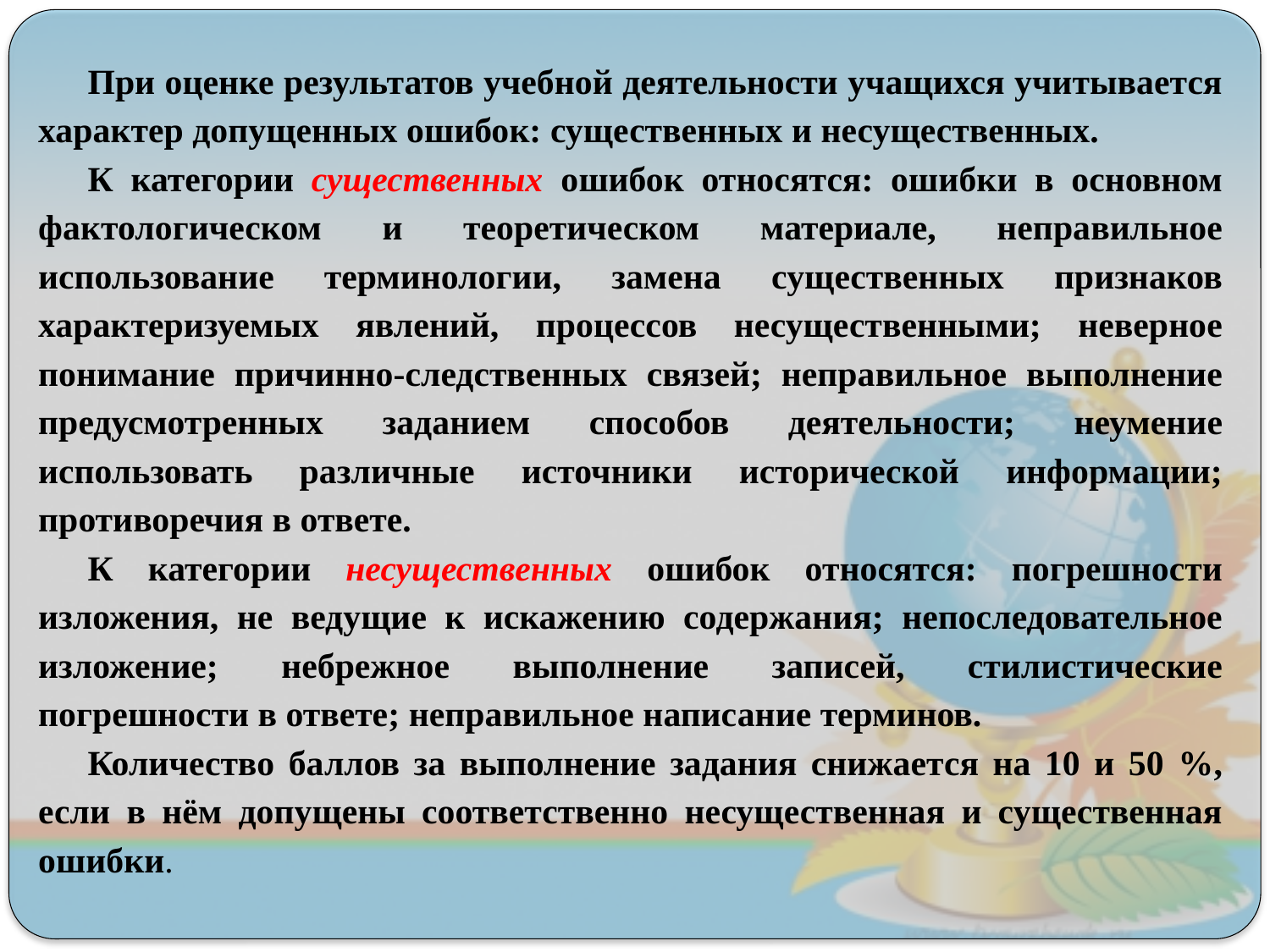

При оценке результатов учебной деятельности учащихся учитывается характер допущенных ошибок: существенных и несущественных.
К категории существенных ошибок относятся: ошибки в основном фактологическом и теоретическом материале, неправильное использование терминологии, замена существенных признаков характеризуемых явлений, процессов несущественными; неверное понимание причинно-следственных связей; неправильное выполнение предусмотренных заданием способов деятельности; неумение использовать различные источники исторической информации; противоречия в ответе.
К категории несущественных ошибок относятся: погрешности изложения, не ведущие к искажению содержания; непоследовательное изложение; небрежное выполнение записей, стилистические погрешности в ответе; неправильное написание терминов.
Количество баллов за выполнение задания снижается на 10 и 50 %, если в нём допущены соответственно несущественная и существенная ошибки.